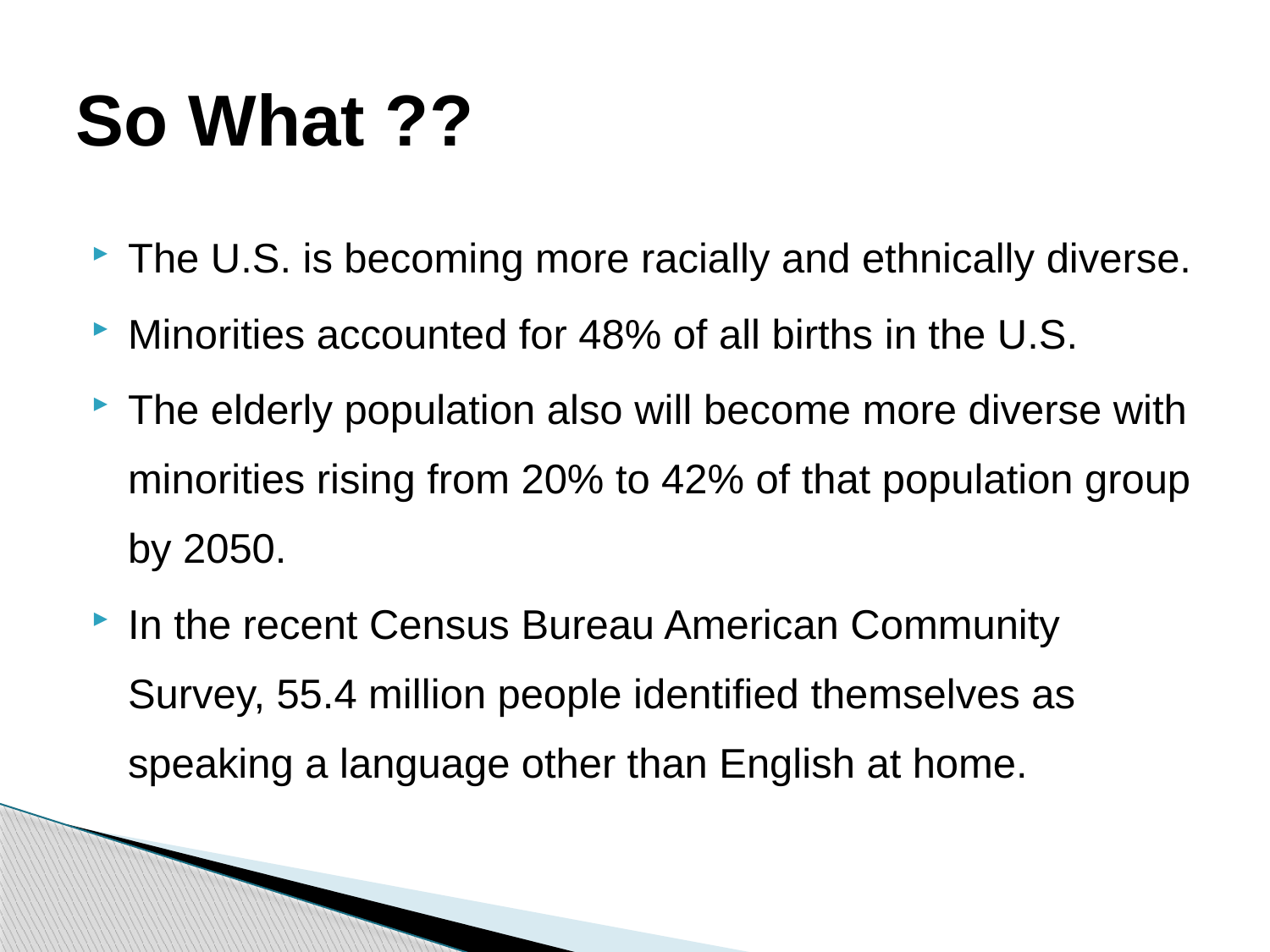

# So What ??
The U.S. is becoming more racially and ethnically diverse.
Minorities accounted for 48% of all births in the U.S.
The elderly population also will become more diverse with minorities rising from 20% to 42% of that population group by 2050.
In the recent Census Bureau American Community Survey, 55.4 million people identified themselves as speaking a language other than English at home.